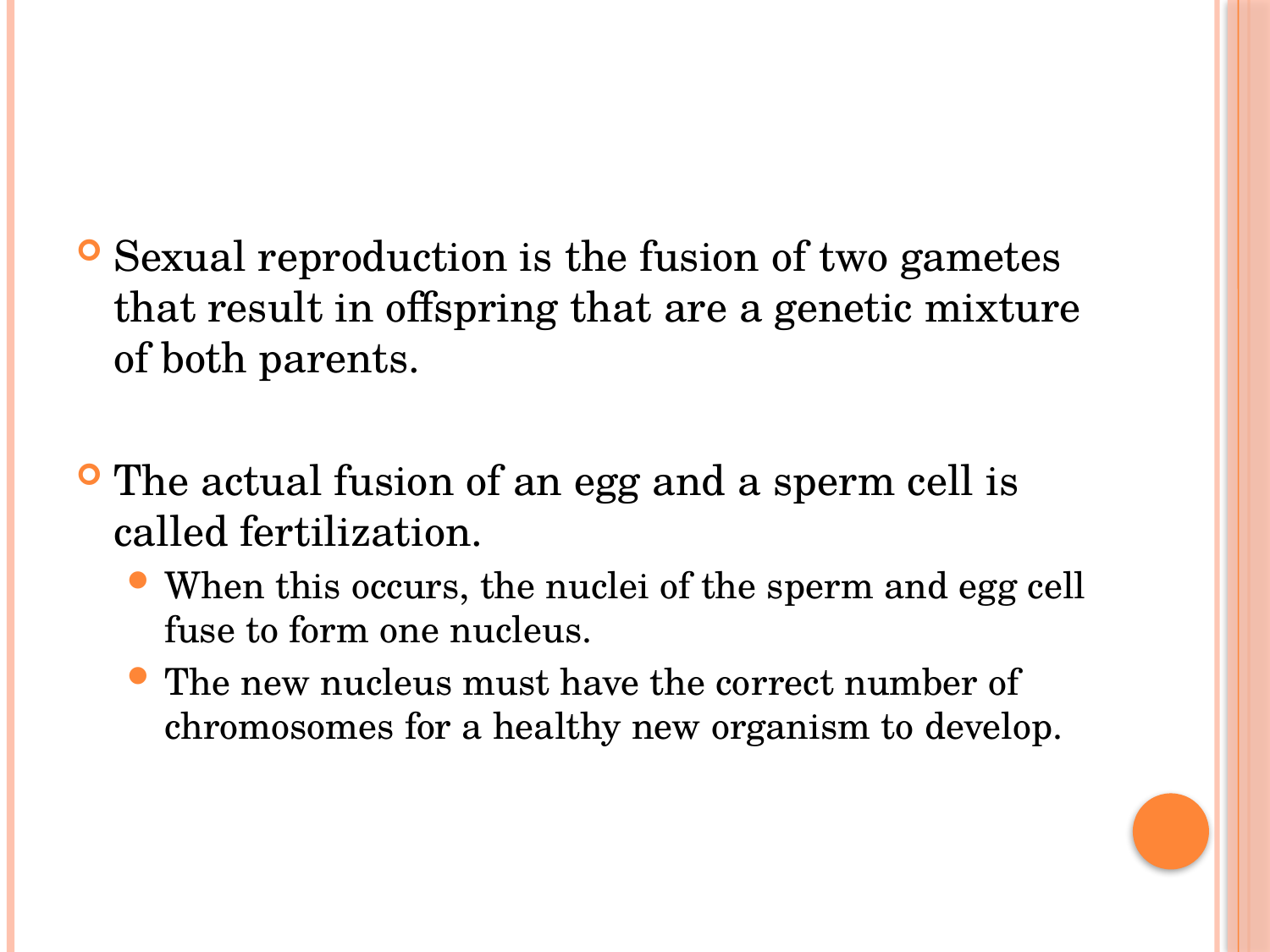

#
Sexual reproduction is the fusion of two gametes that result in offspring that are a genetic mixture of both parents.

The actual fusion of an egg and a sperm cell is called fertilization.
When this occurs, the nuclei of the sperm and egg cell fuse to form one nucleus.
The new nucleus must have the correct number of chromosomes for a healthy new organism to develop.